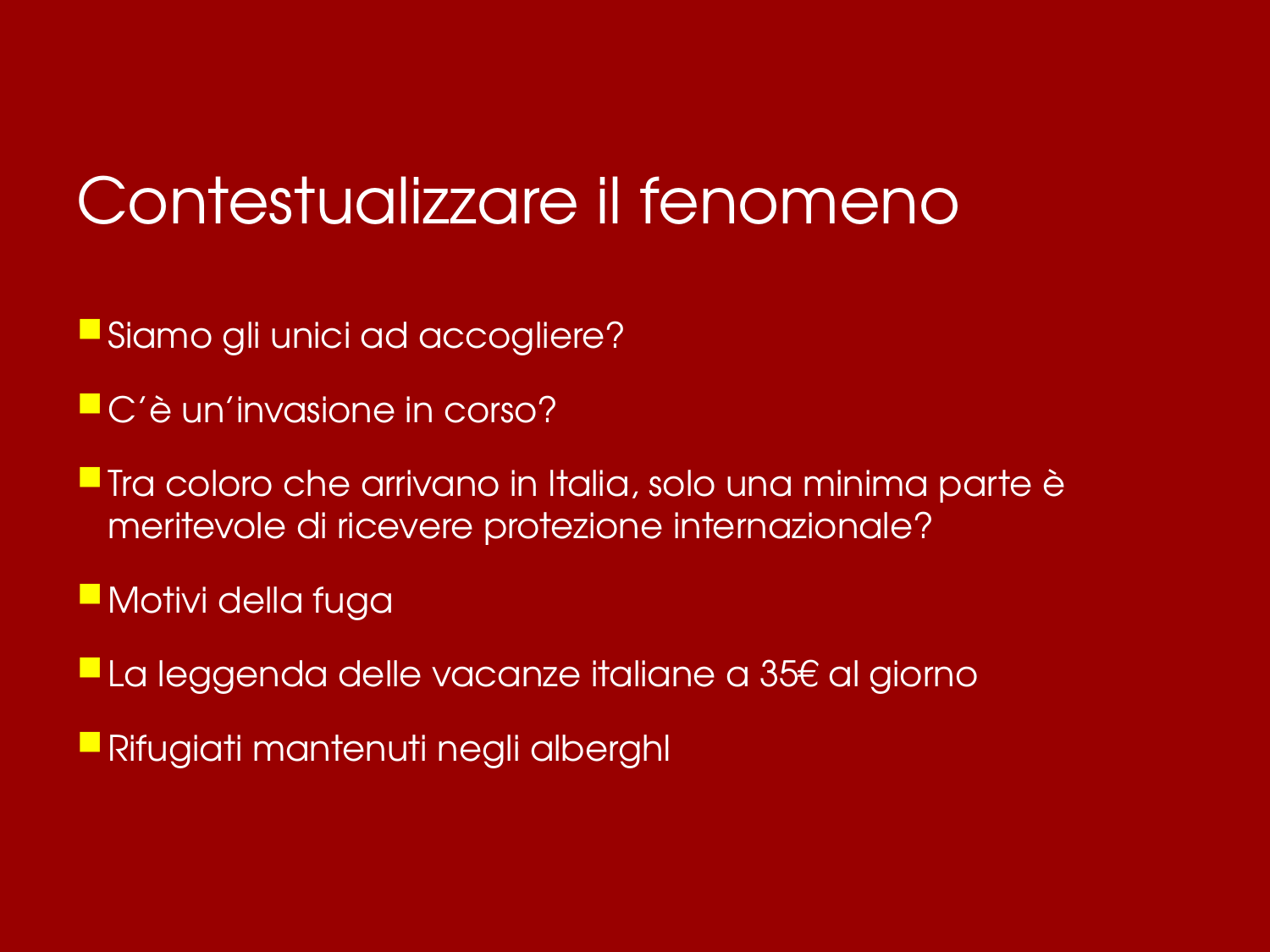

# Contestualizzare il fenomeno
Siamo gli unici ad accogliere?
C’è un’invasione in corso?
Tra coloro che arrivano in Italia, solo una minima parte è meritevole di ricevere protezione internazionale?
Motivi della fuga
La leggenda delle vacanze italiane a 35€ al giorno
Rifugiati mantenuti negli alberghI